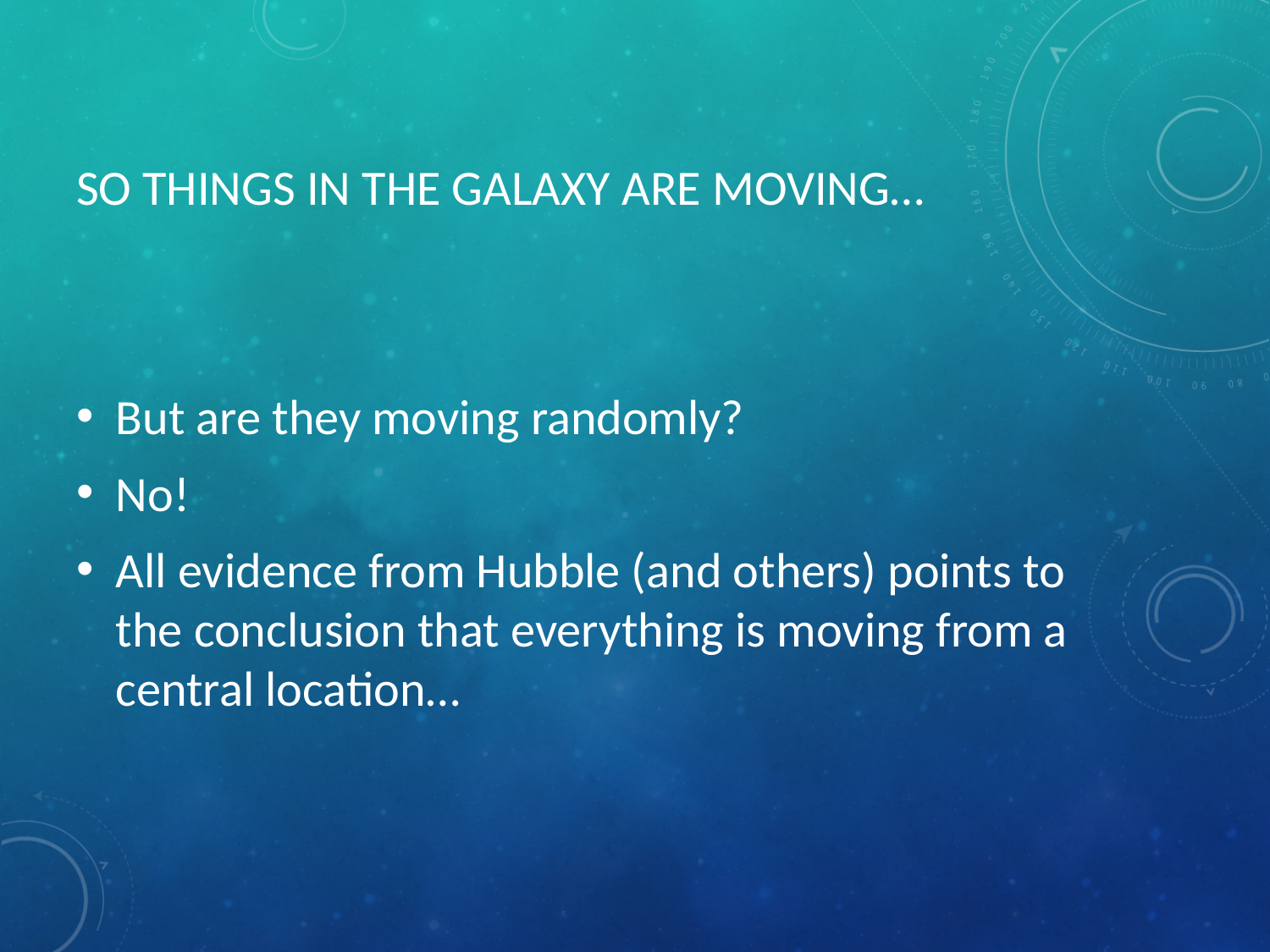

# So things in the galaxy are moving…
But are they moving randomly?
No!
All evidence from Hubble (and others) points to the conclusion that everything is moving from a central location…